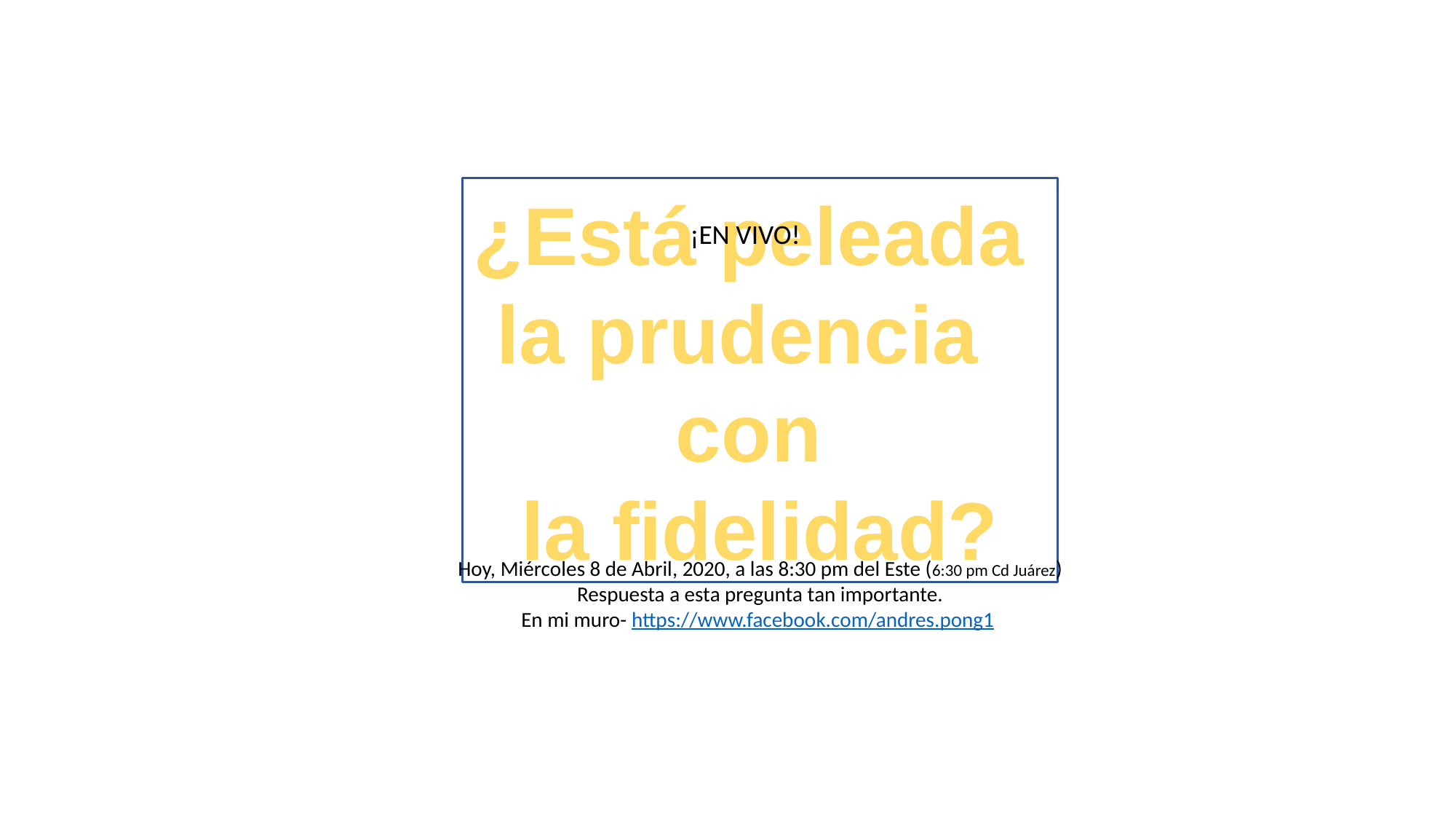

¿Está peleada
la prudencia
con
la fidelidad?
¡EN VIVO!
Hoy, Miércoles 8 de Abril, 2020, a las 8:30 pm del Este (6:30 pm Cd Juárez)
Respuesta a esta pregunta tan importante.
En mi muro- https://www.facebook.com/andres.pong1